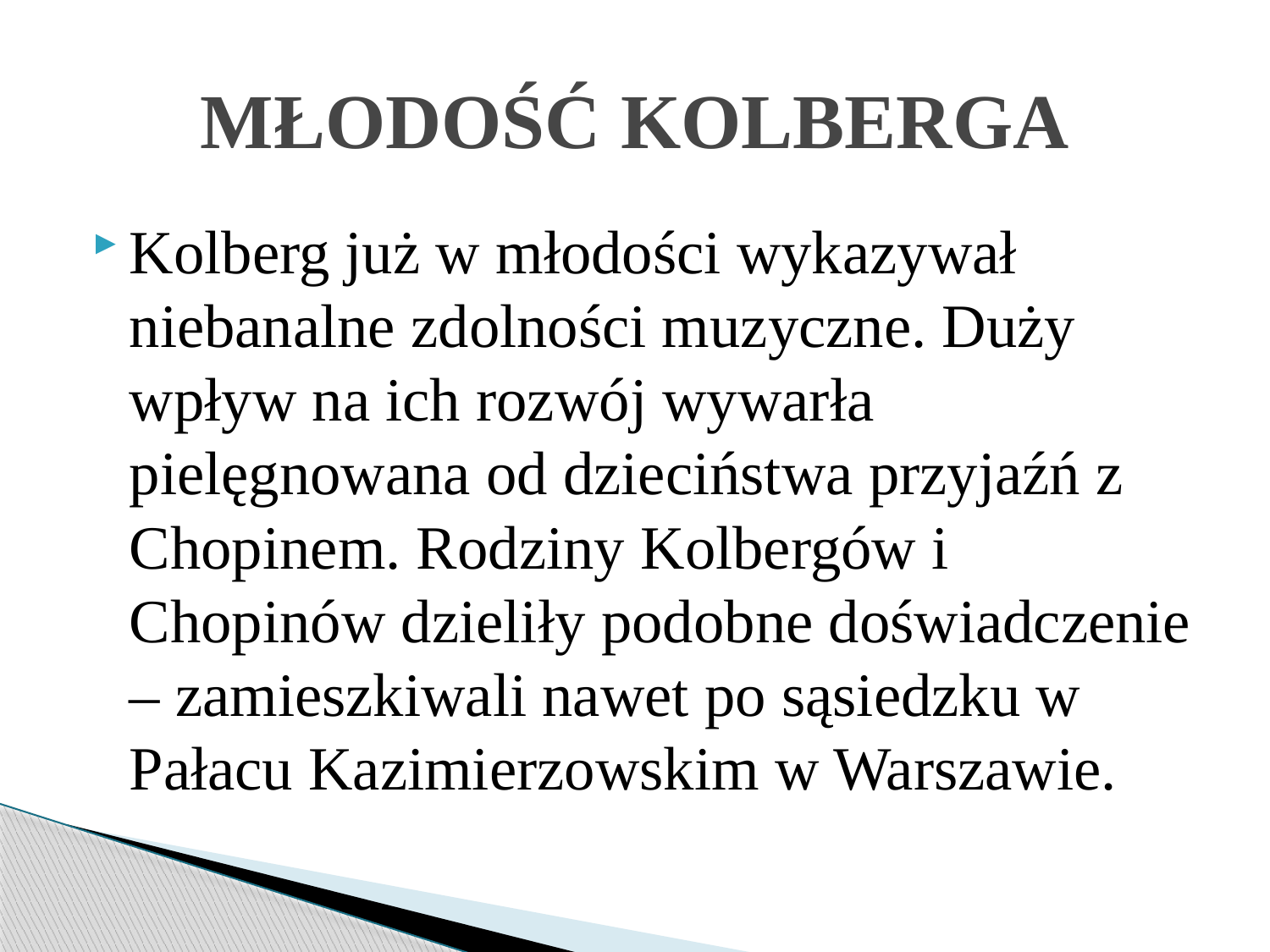

# MŁODOŚĆ KOLBERGA
Kolberg już w młodości wykazywał niebanalne zdolności muzyczne. Duży wpływ na ich rozwój wywarła pielęgnowana od dzieciństwa przyjaźń z Chopinem. Rodziny Kolbergów i Chopinów dzieliły podobne doświadczenie – zamieszkiwali nawet po sąsiedzku w Pałacu Kazimierzowskim w Warszawie.